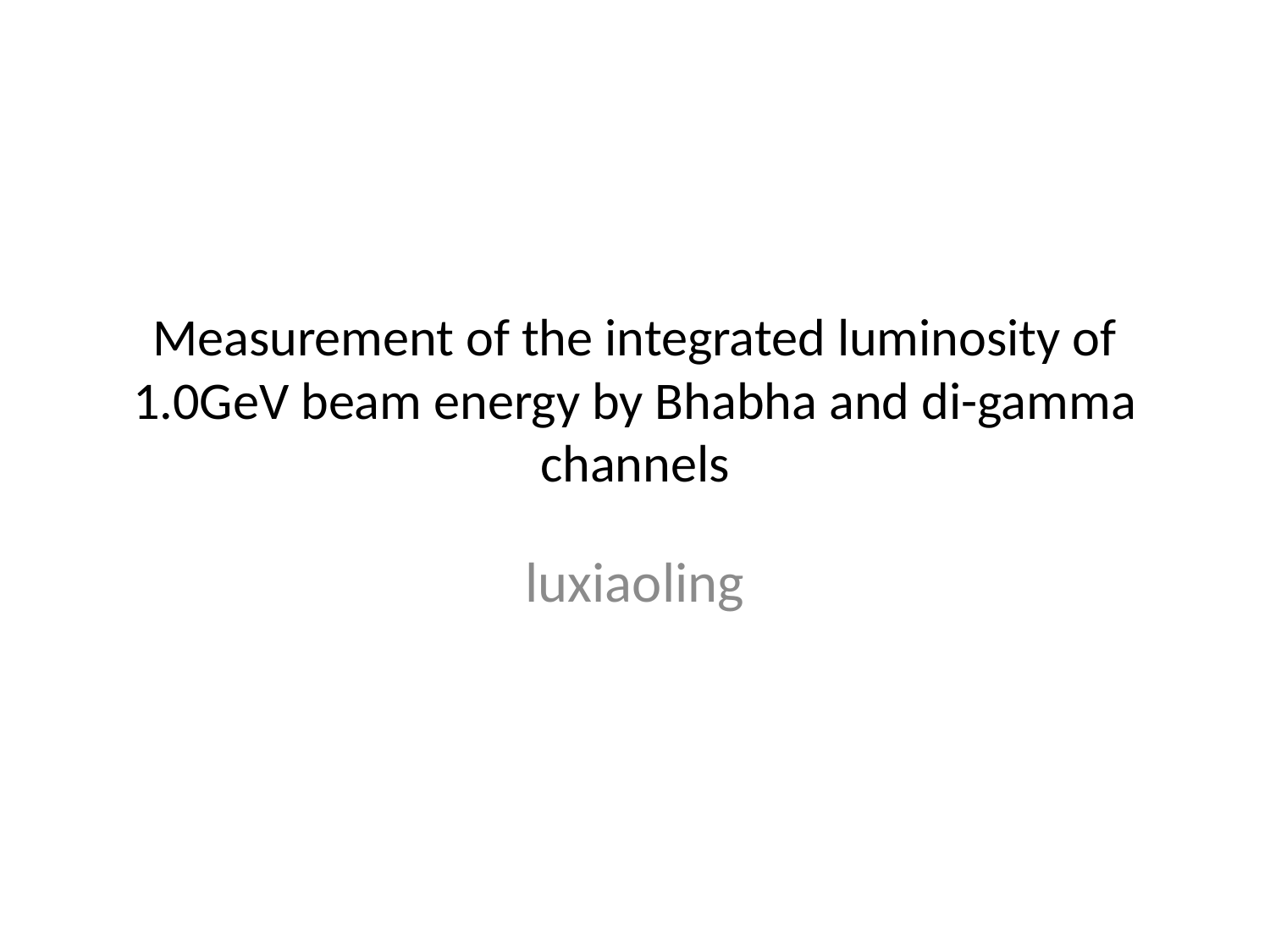

# Measurement of the integrated luminosity of 1.0GeV beam energy by Bhabha and di-gamma channels
luxiaoling